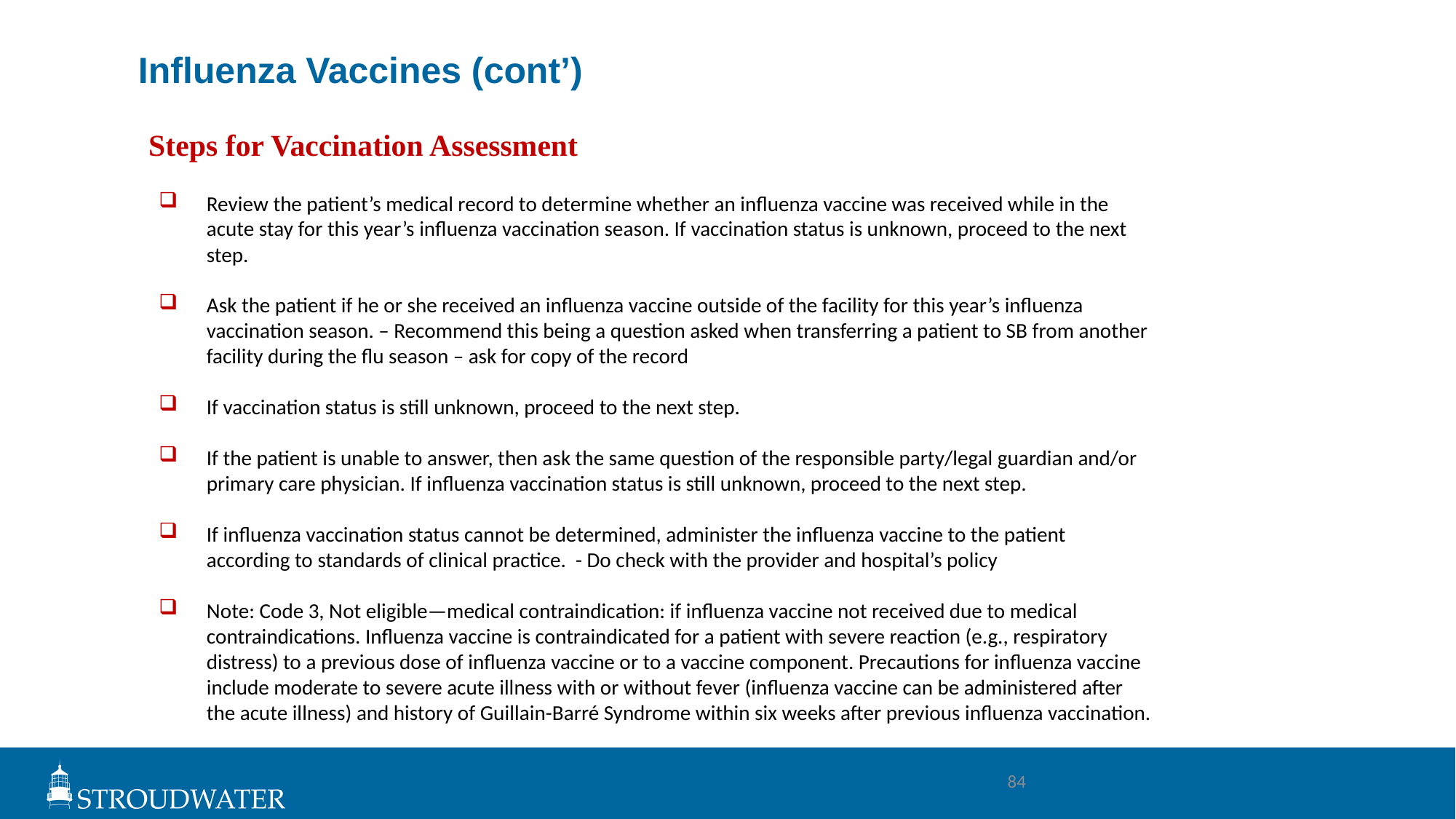

# Influenza Vaccines (cont’)
 Steps for Vaccination Assessment

Review the patient’s medical record to determine whether an influenza vaccine was received while in the acute stay for this year’s influenza vaccination season. If vaccination status is unknown, proceed to the next step.

Ask the patient if he or she received an influenza vaccine outside of the facility for this year’s influenza vaccination season. – Recommend this being a question asked when transferring a patient to SB from another facility during the flu season – ask for copy of the record

If vaccination status is still unknown, proceed to the next step.

If the patient is unable to answer, then ask the same question of the responsible party/legal guardian and/or primary care physician. If influenza vaccination status is still unknown, proceed to the next step.

If influenza vaccination status cannot be determined, administer the influenza vaccine to the patient according to standards of clinical practice.  - Do check with the provider and hospital’s policy

Note: Code 3, Not eligible—medical contraindication: if influenza vaccine not received due to medical contraindications. Influenza vaccine is contraindicated for a patient with severe reaction (e.g., respiratory distress) to a previous dose of influenza vaccine or to a vaccine component. Precautions for influenza vaccine include moderate to severe acute illness with or without fever (influenza vaccine can be administered after the acute illness) and history of Guillain-Barré Syndrome within six weeks after previous influenza vaccination.
84